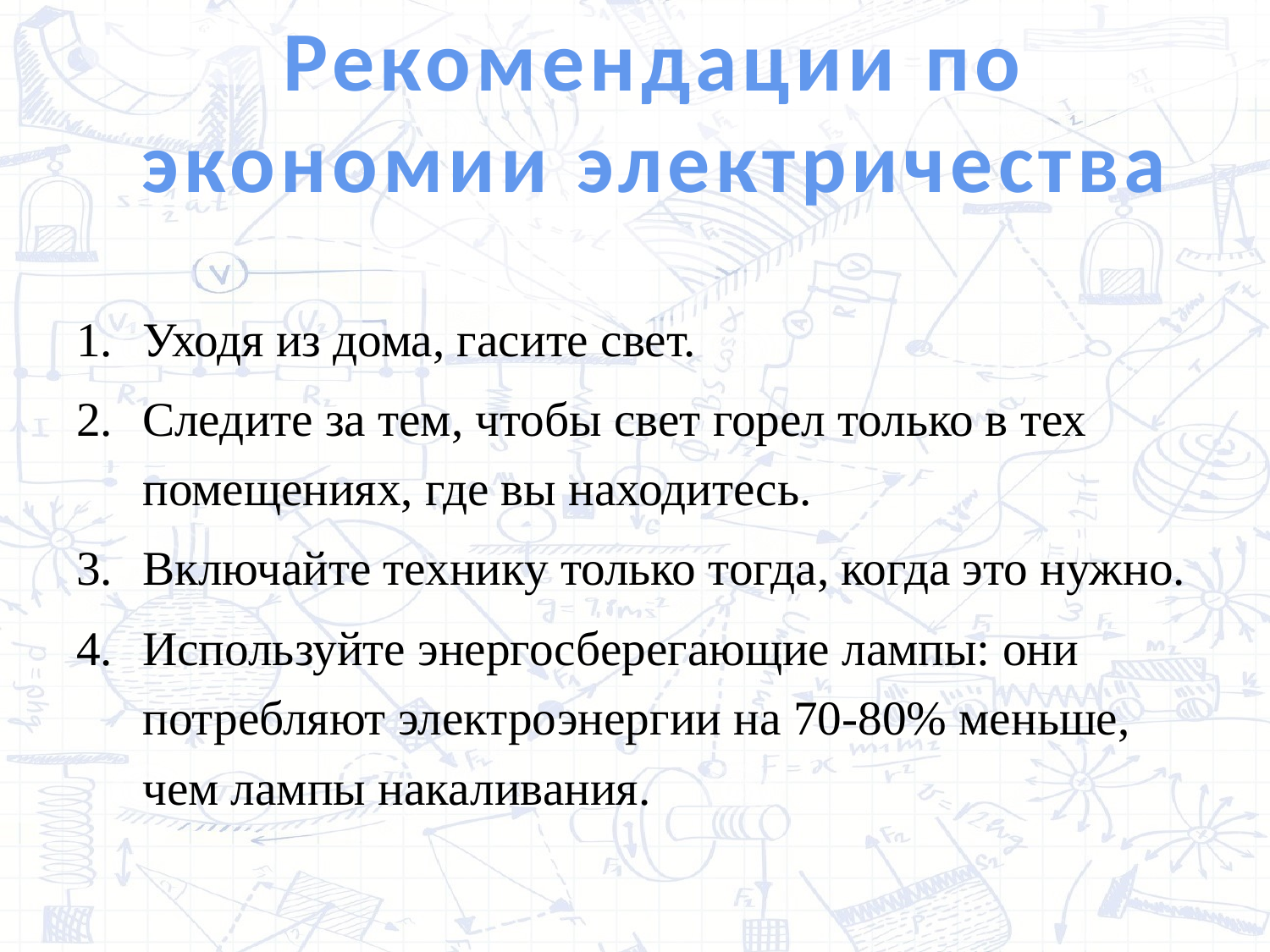

Рекомендации по экономии электричества

Уходя из дома, гасите свет.
Следите за тем, чтобы свет горел только в тех помещениях, где вы находитесь.
Включайте технику только тогда, когда это нужно.
Используйте энергосберегающие лампы: они потребляют электроэнергии на 70-80% меньше, чем лампы накаливания.